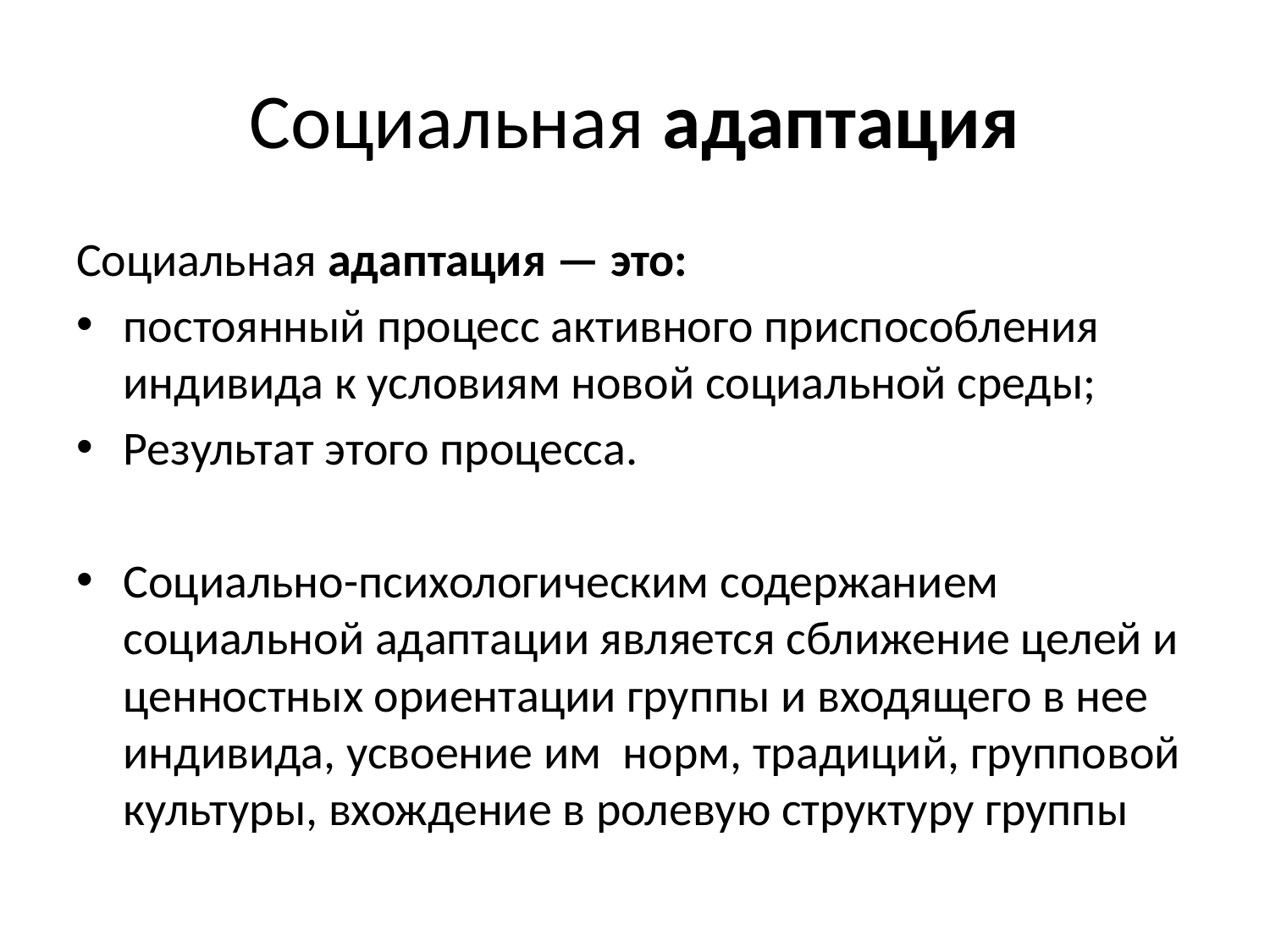

# Социальная адаптация
Социальная адаптация — это:
постоянный процесс активного приспособления индивида к условиям новой социальной среды;
Результат этого процесса.

Социально-психологическим содержанием социальной адаптации является сближение целей и ценностных ориентации группы и входящего в нее индивида, усвоение им  норм, традиций, групповой культуры, вхождение в ролевую структу­ру группы